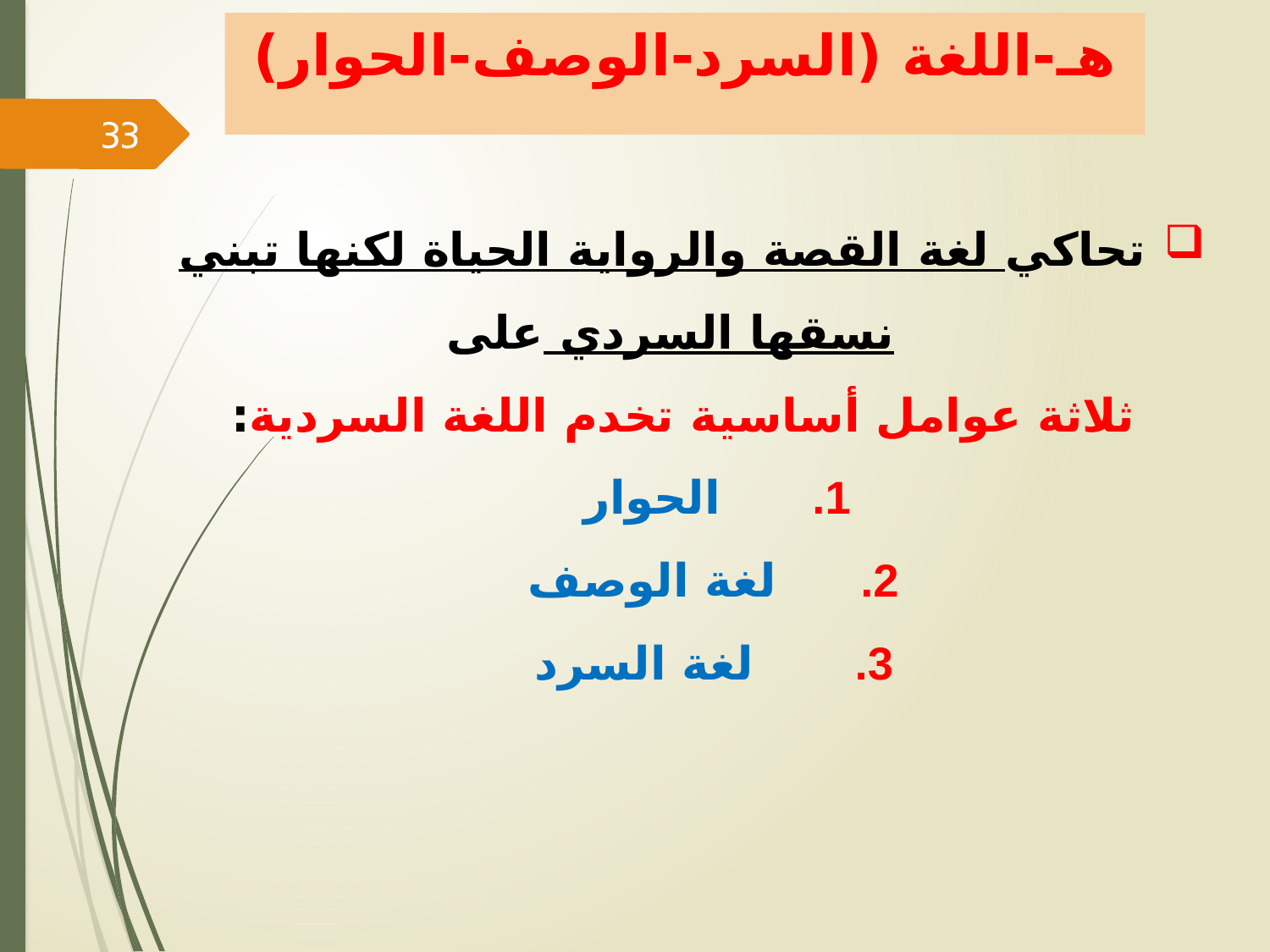

# هـ-اللغة (السرد-الوصف-الحوار)
33
تحاكي لغة القصة والرواية الحياة لكنها تبني نسقها السردي على
ثلاثة عوامل أساسية تخدم اللغة السردية:
الحوار
لغة الوصف
 لغة السرد